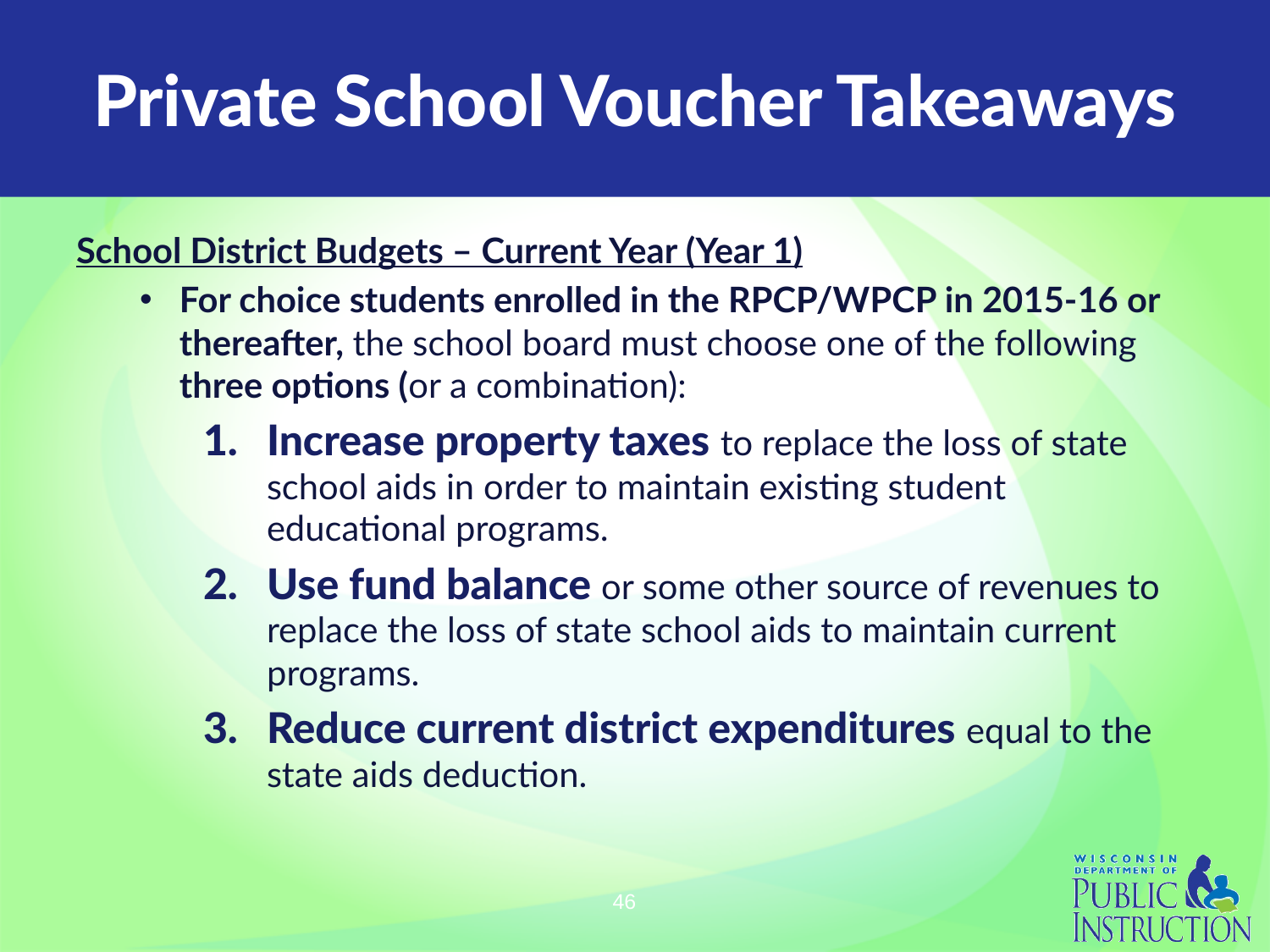

# Private School Voucher Takeaways
School District Budgets – Current Year (Year 1)
For choice students enrolled in the RPCP/WPCP in 2015-16 or thereafter, the school board must choose one of the following three options (or a combination):
Increase property taxes to replace the loss of state school aids in order to maintain existing student educational programs.
Use fund balance or some other source of revenues to replace the loss of state school aids to maintain current programs.
Reduce current district expenditures equal to the state aids deduction.

46